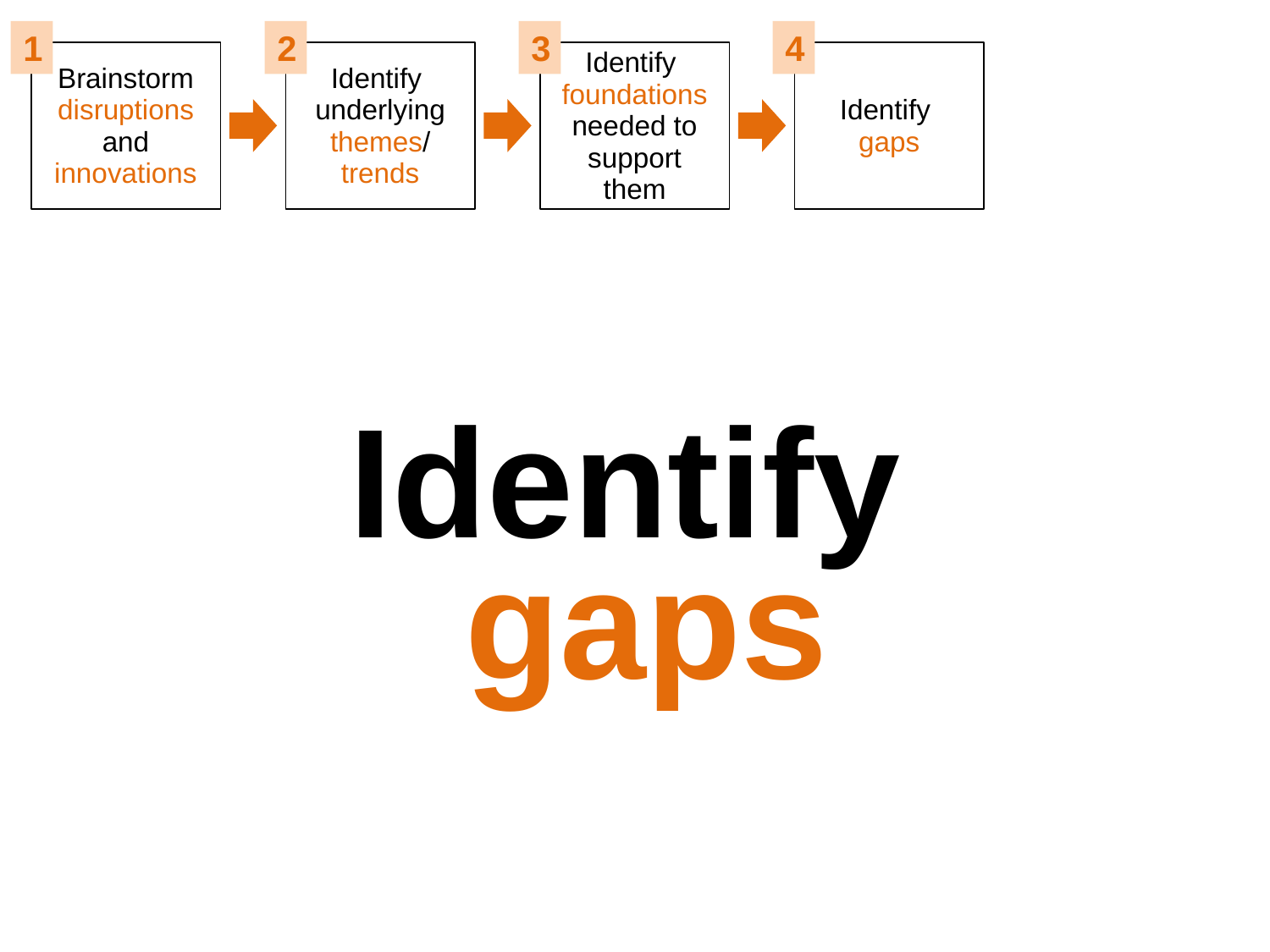

1
2
3
4
Brainstorm disruptions and innovations
Identify
underlying themes/ trends
Identify
foundations needed to support them
Identify
gaps

Identify
gaps